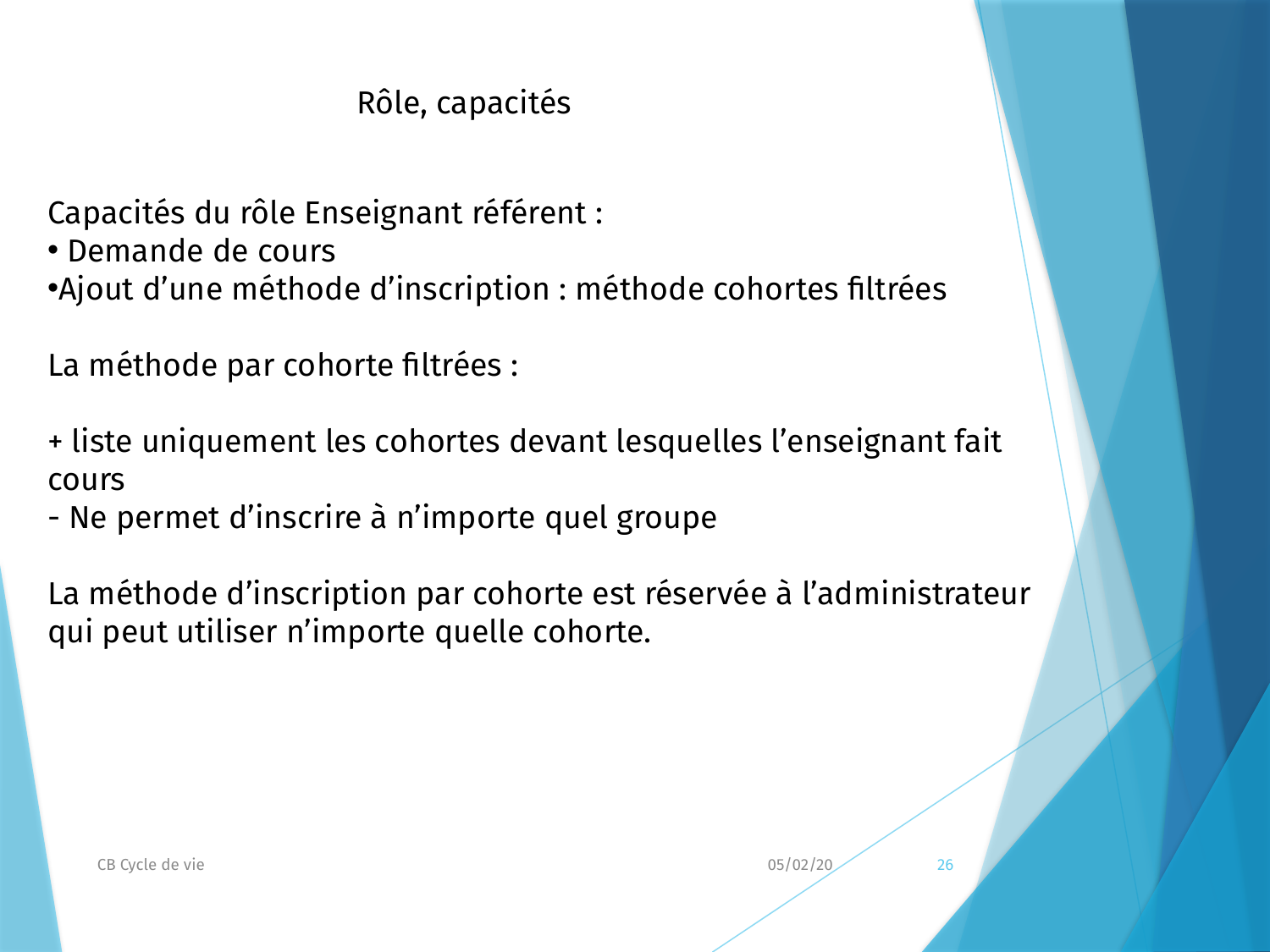

Rôle, capacités
Capacités du rôle Enseignant référent :
 Demande de cours
Ajout d’une méthode d’inscription : méthode cohortes filtrées

La méthode par cohorte filtrées :

+ liste uniquement les cohortes devant lesquelles l’enseignant fait cours
- Ne permet d’inscrire à n’importe quel groupe

La méthode d’inscription par cohorte est réservée à l’administrateur qui peut utiliser n’importe quelle cohorte.
CB Cycle de vie
05/02/20
26